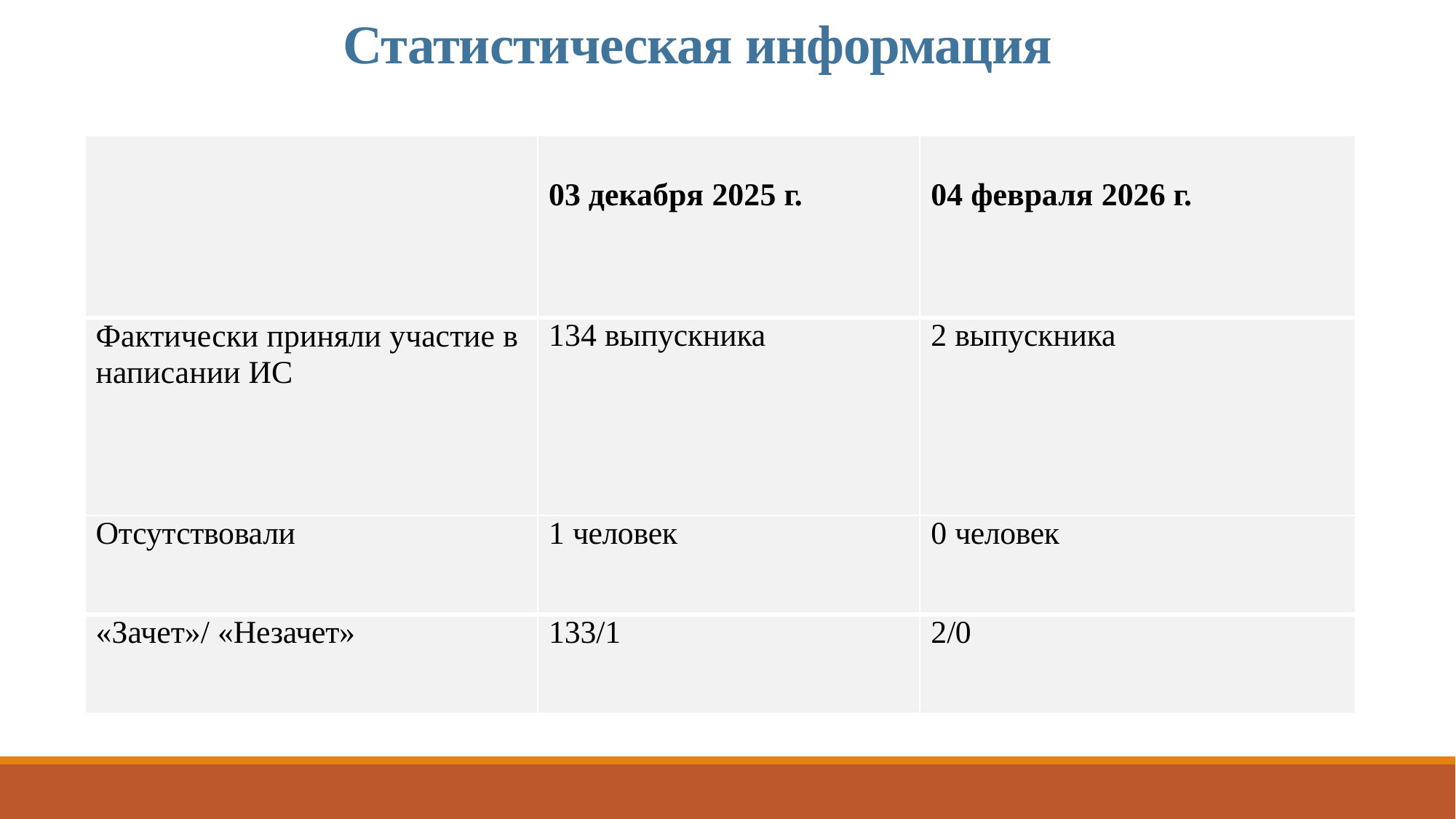

# Статистическая информация
|  | 03 декабря 2025 г. | 04 февраля 2026 г. |
| --- | --- | --- |
| Фактически приняли участие в написании ИС | 134 выпускника | 2 выпускника |
| Отсутствовали | 1 человек | 0 человек |
| «Зачет»/ «Незачет» | 133/1 | 2/0 |